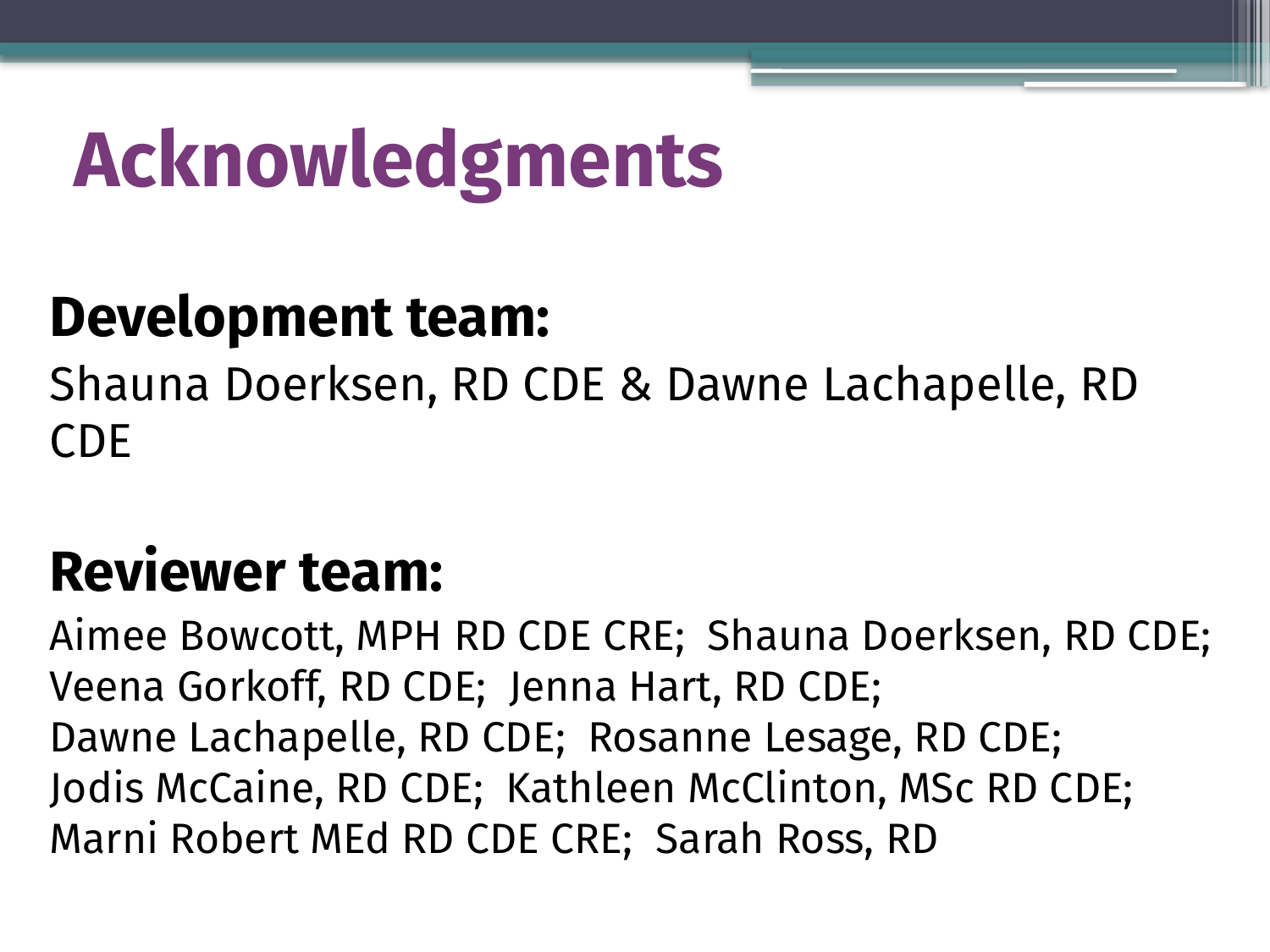

# Acknowledgments
Development team:
Shauna Doerksen, RD CDE & Dawne Lachapelle, RD CDE

Reviewer team:
Aimee Bowcott, MPH RD CDE CRE;  Shauna Doerksen, RD CDE; Veena Gorkoff, RD CDE;  Jenna Hart, RD CDE;
Dawne Lachapelle, RD CDE;  Rosanne Lesage, RD CDE;
Jodis McCaine, RD CDE;  Kathleen McClinton, MSc RD CDE; Marni Robert MEd RD CDE CRE;  Sarah Ross, RD